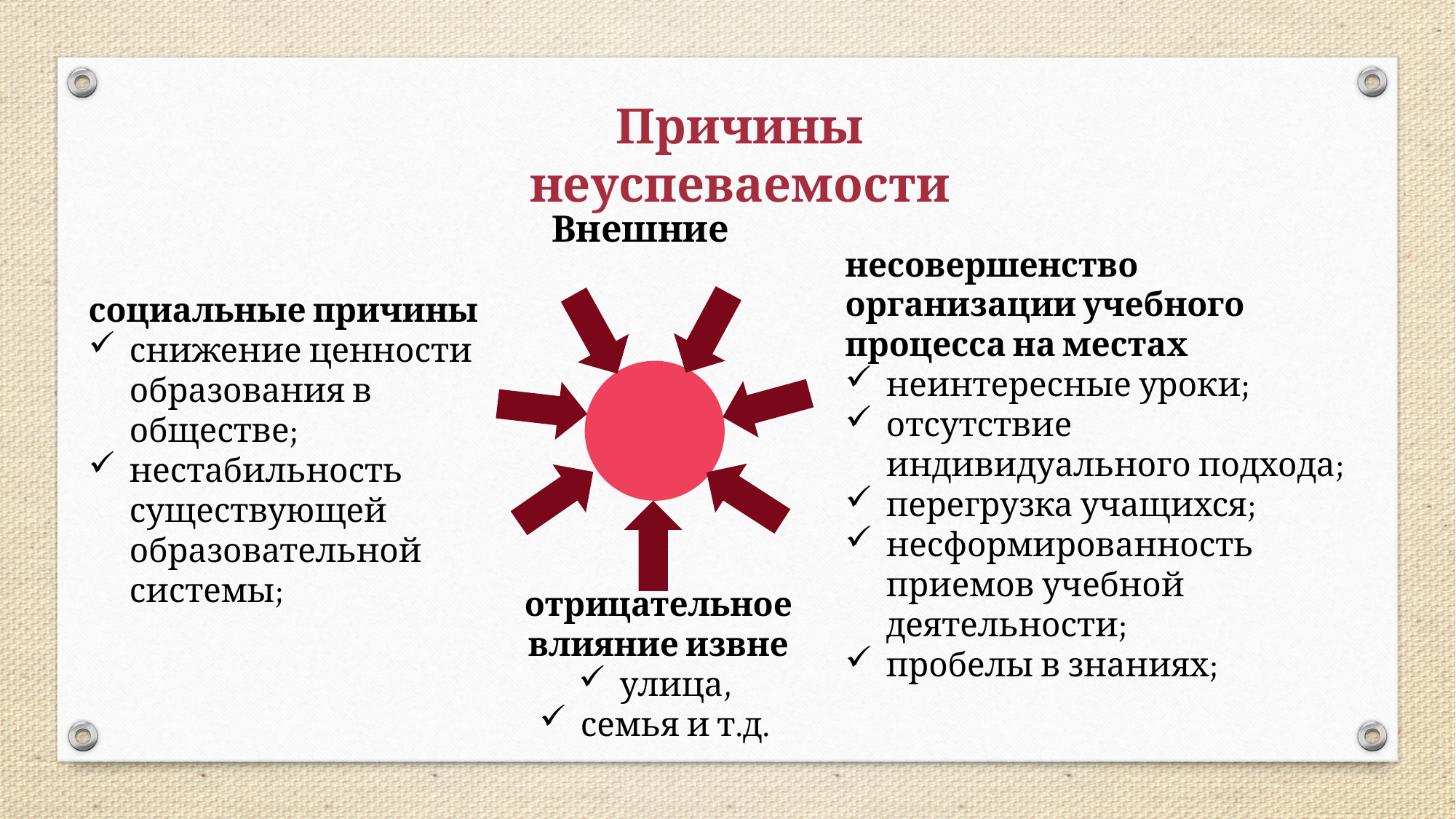

Причины неуспеваемости
Внешние

несовершенство организации учебного процесса на местах
неинтересные уроки;
отсутствие индивидуального подхода;
перегрузка учащихся;
несформированность приемов учебной деятельности;
пробелы в знаниях;
социальные причины
снижение ценности образования в обществе;
нестабильность существующей образовательной системы;

отрицательное влияние извне
улица,
семья и т.д.